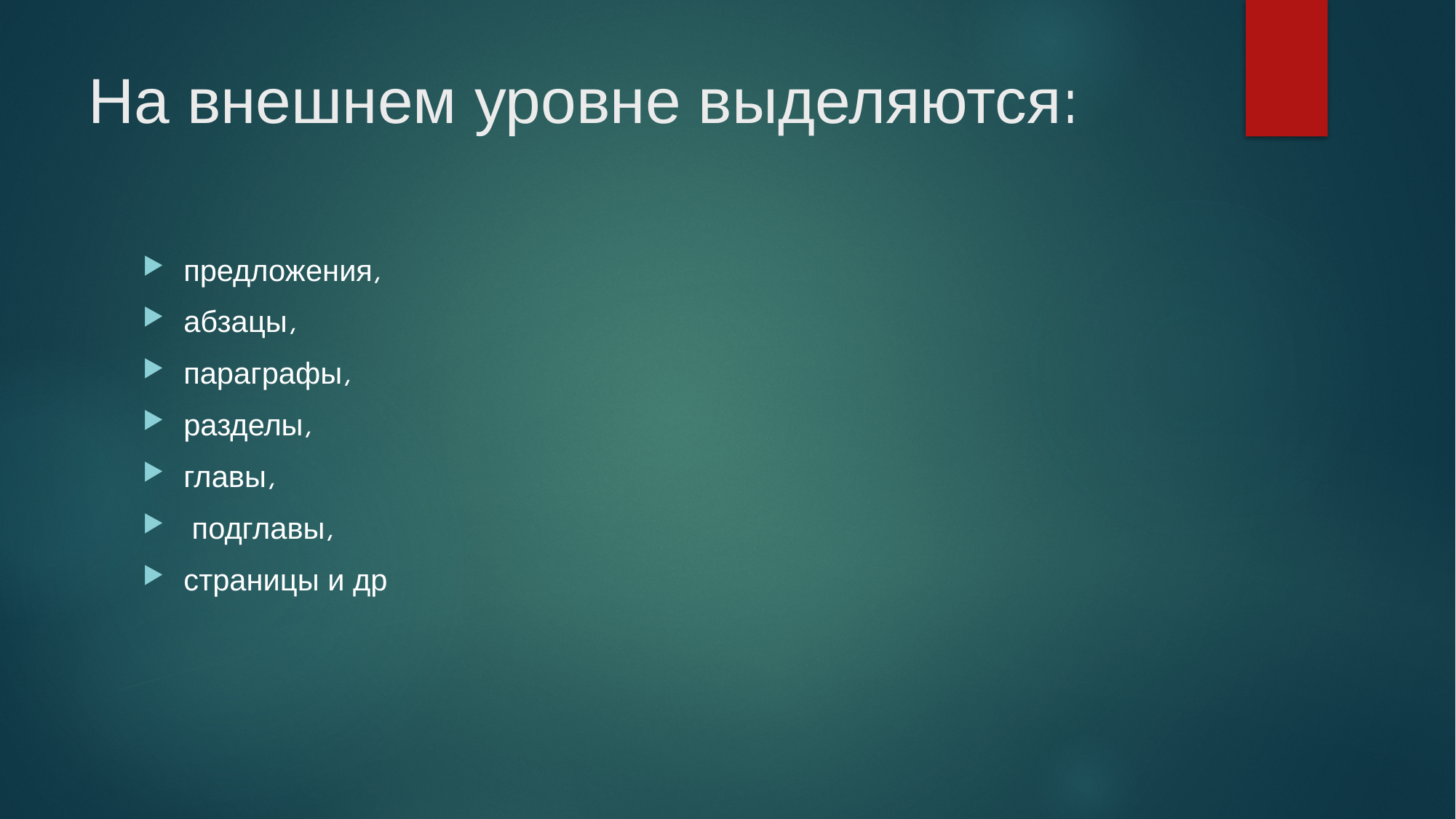

# На внешнем уровне выделяются:
предложения,
абзацы,
параграфы,
разделы,
главы,
 подглавы,
страницы и др